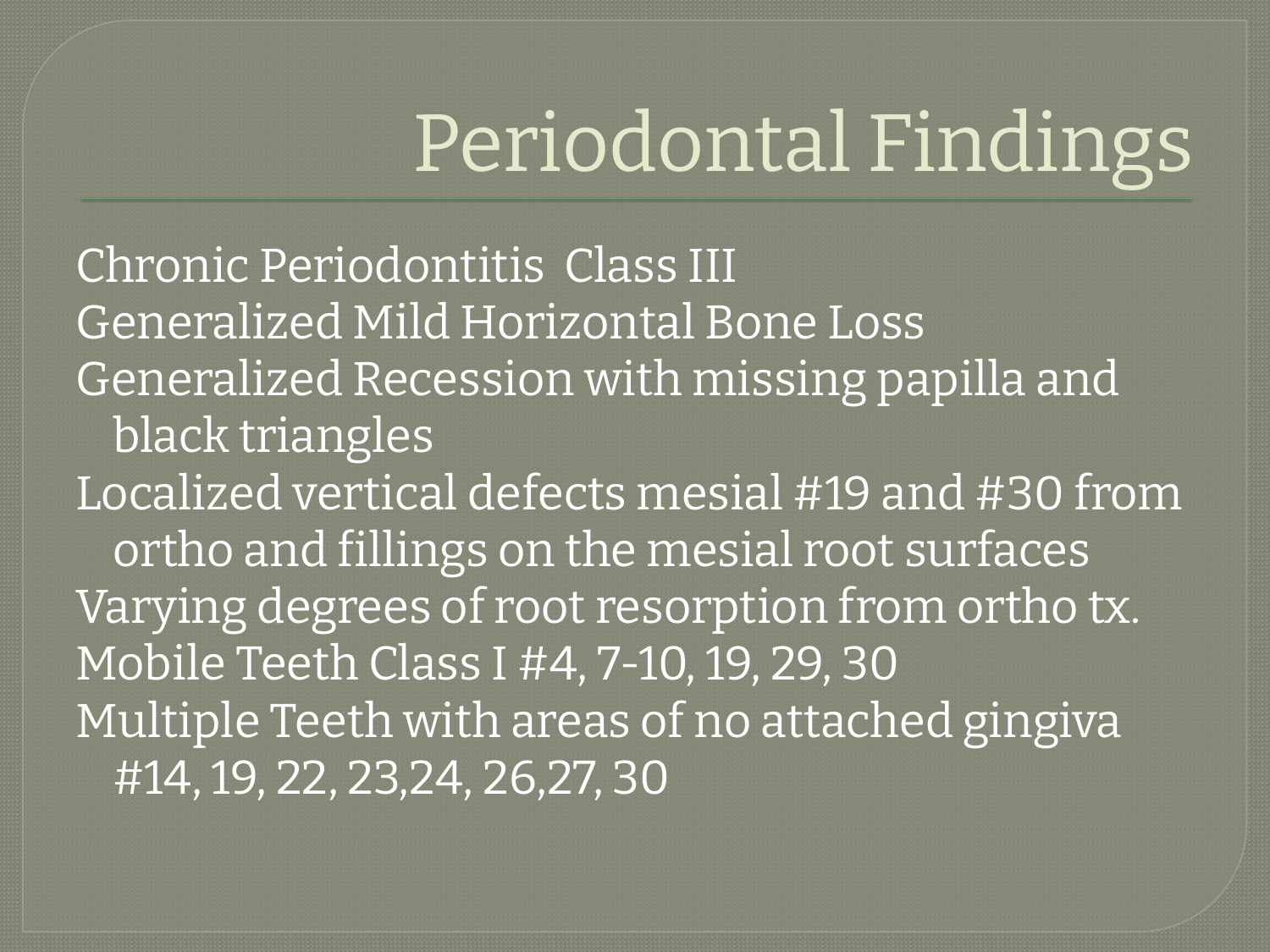

# Periodontal Findings
Chronic Periodontitis  Class III
Generalized Mild Horizontal Bone Loss
Generalized Recession with missing papilla and black triangles
Localized vertical defects mesial #19 and #30 from ortho and fillings on the mesial root surfaces
Varying degrees of root resorption from ortho tx.
Mobile Teeth Class I #4, 7-10, 19, 29, 30
Multiple Teeth with areas of no attached gingiva #14, 19, 22, 23,24, 26,27, 30